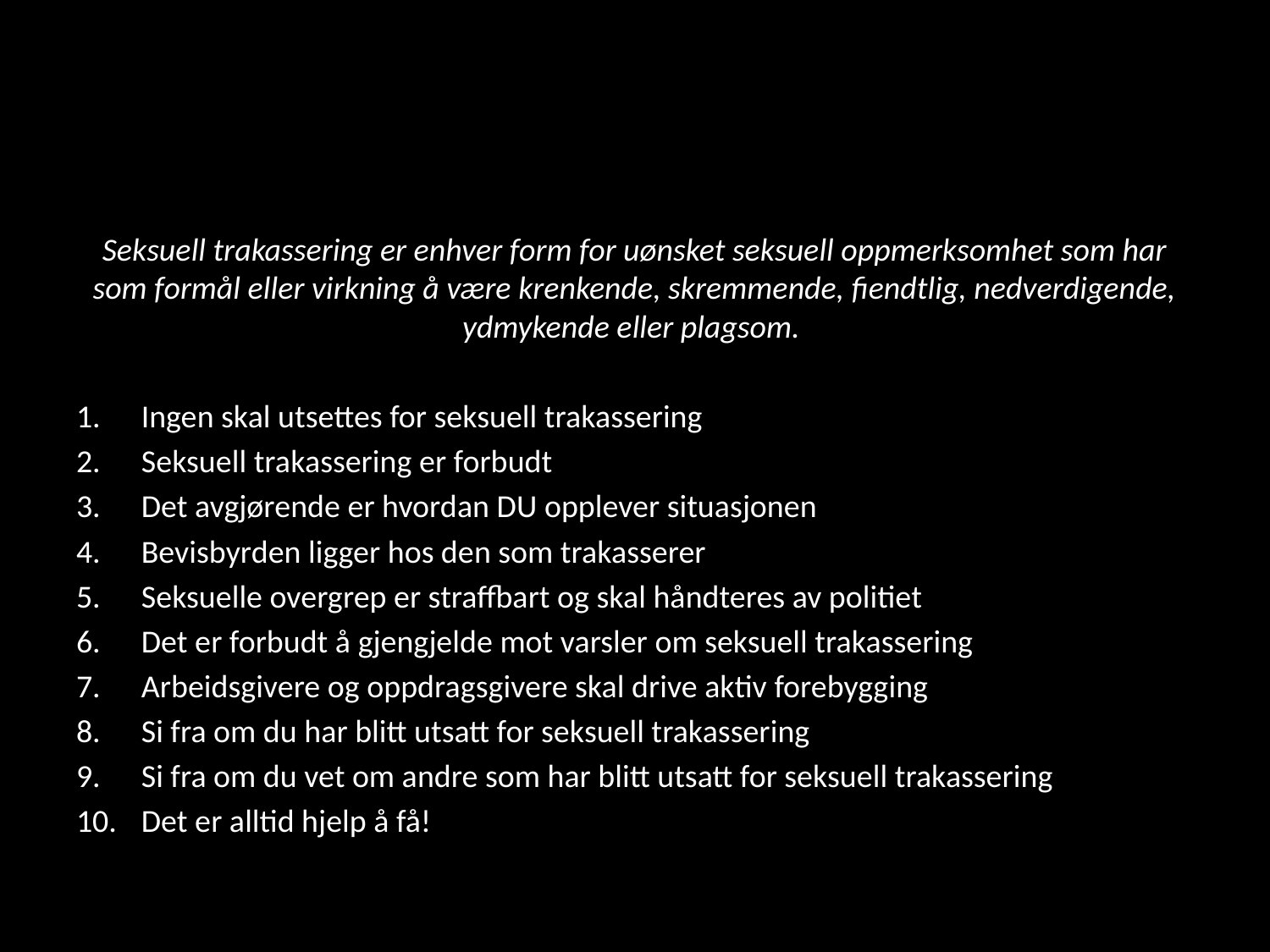

#
Seksuell trakassering er enhver form for uønsket seksuell oppmerksomhet som har som formål eller virkning å være krenkende, skremmende, fiendtlig, nedverdigende, ydmykende eller plagsom.

Ingen skal utsettes for seksuell trakassering
Seksuell trakassering er forbudt
Det avgjørende er hvordan DU opplever situasjonen
Bevisbyrden ligger hos den som trakasserer
Seksuelle overgrep er straffbart og skal håndteres av politiet
Det er forbudt å gjengjelde mot varsler om seksuell trakassering
Arbeidsgivere og oppdragsgivere skal drive aktiv forebygging
Si fra om du har blitt utsatt for seksuell trakassering
Si fra om du vet om andre som har blitt utsatt for seksuell trakassering
Det er alltid hjelp å få!